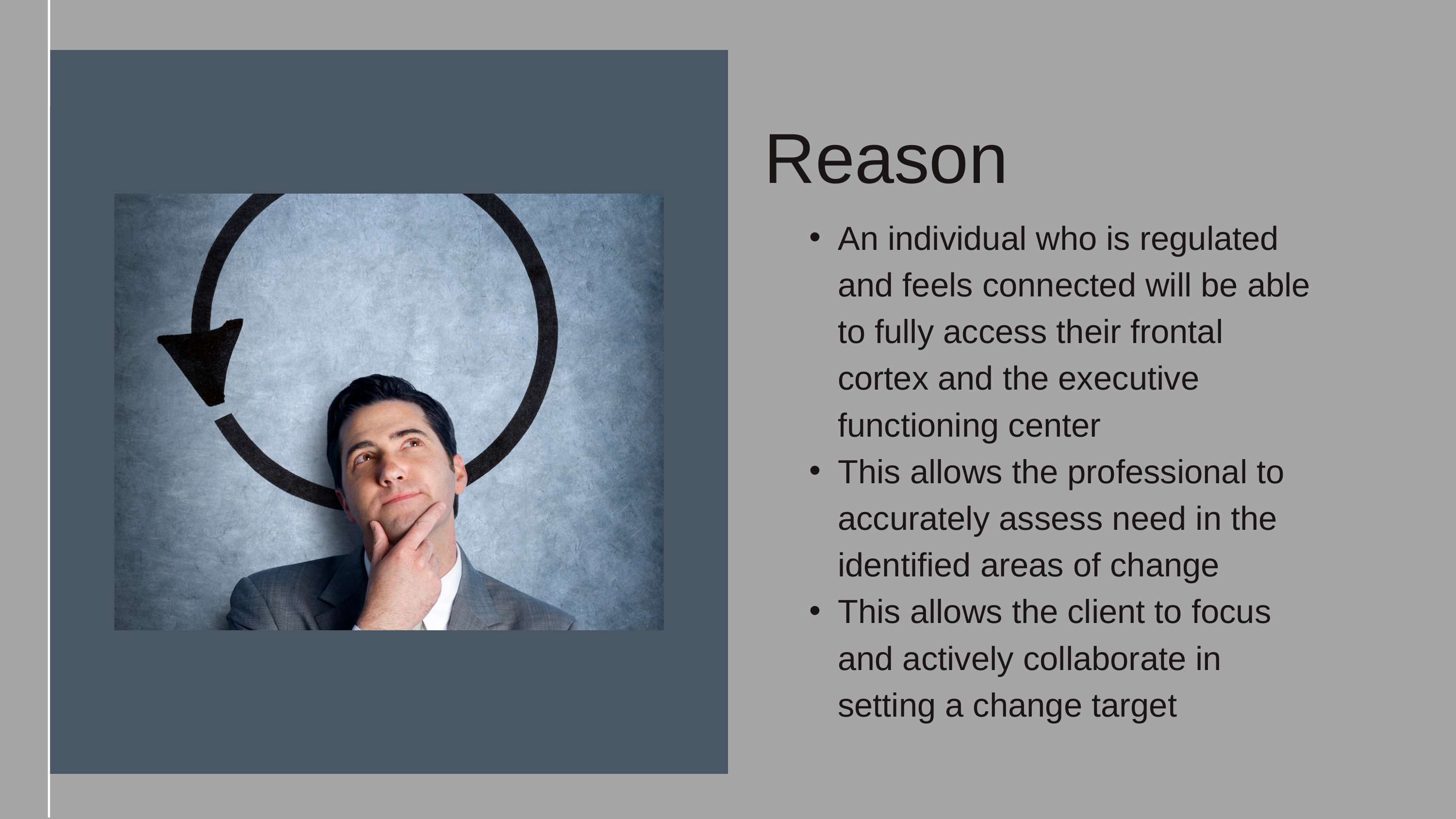

Reason

An individual who is regulated and feels connected will be able to fully access their frontal cortex and the executive functioning center
This allows the professional to accurately assess need in the identified areas of change
This allows the client to focus and actively collaborate in setting a change target